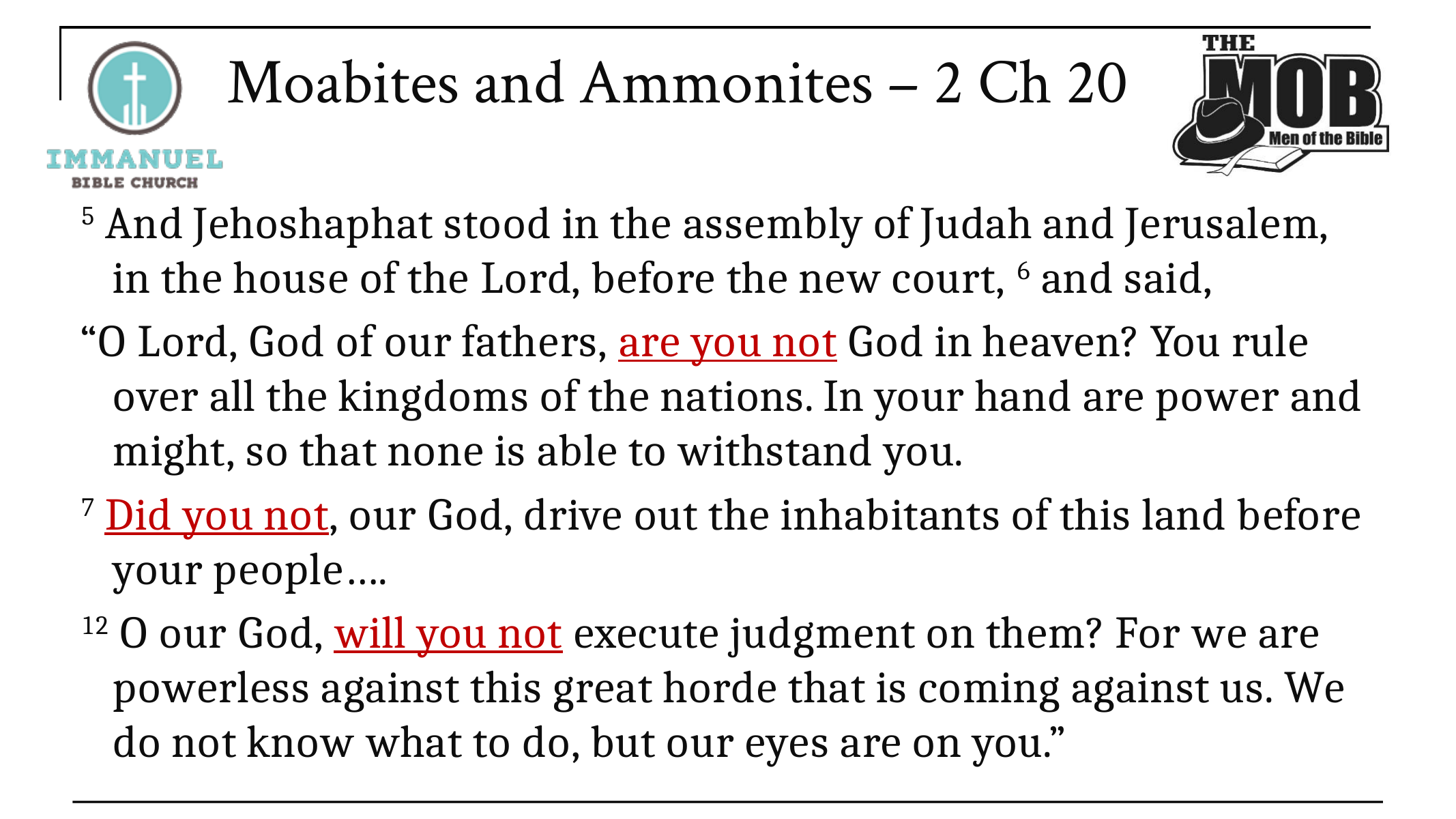

# Moabites and Ammonites – 2 Ch 20
5 And Jehoshaphat stood in the assembly of Judah and Jerusalem, in the house of the Lord, before the new court, 6 and said,
“O Lord, God of our fathers, are you not God in heaven? You rule over all the kingdoms of the nations. In your hand are power and might, so that none is able to withstand you.
7 Did you not, our God, drive out the inhabitants of this land before your people….
12 O our God, will you not execute judgment on them? For we are powerless against this great horde that is coming against us. We do not know what to do, but our eyes are on you.”